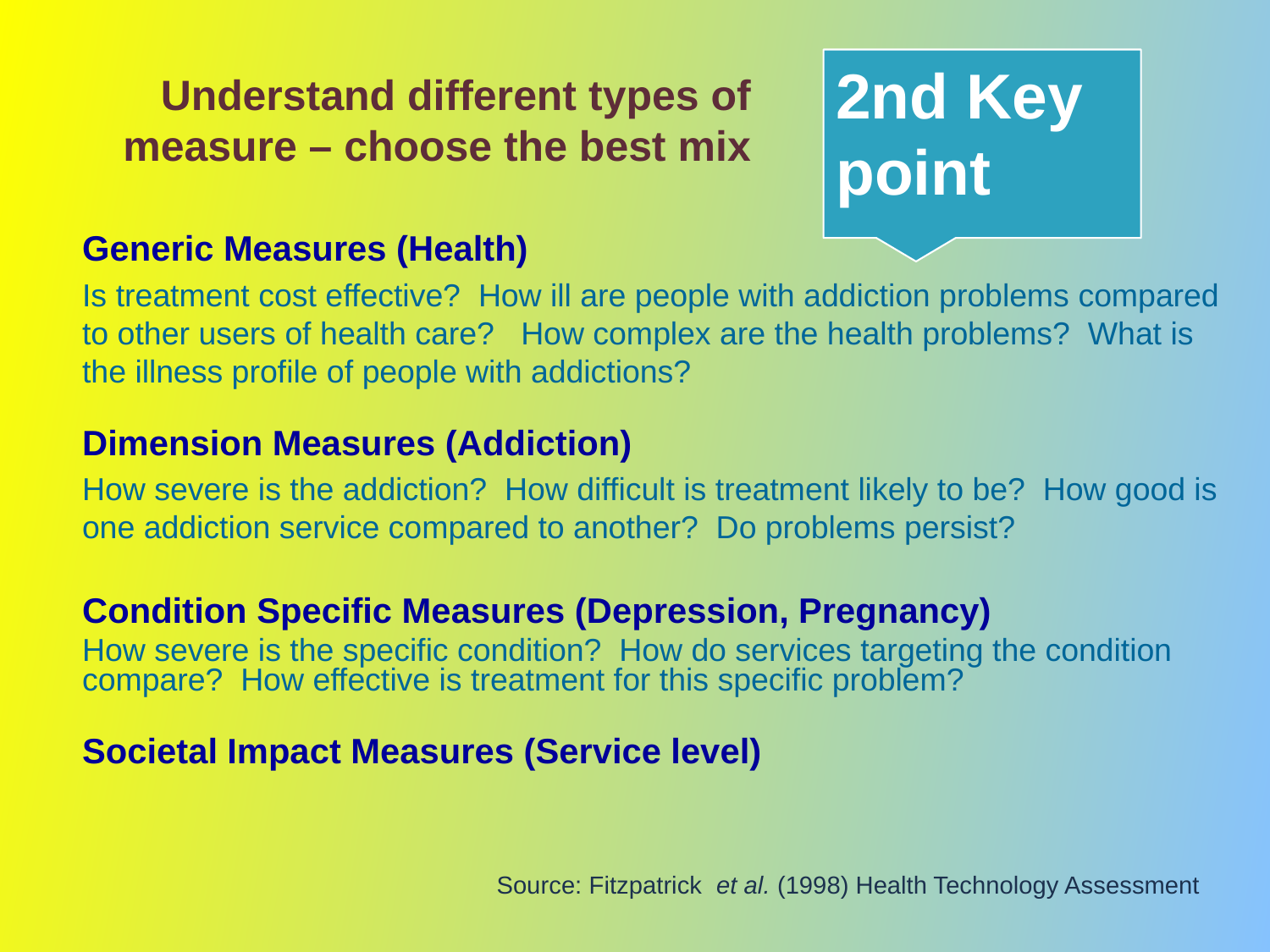

# Understand different types of measure – choose the best mix
2nd Key point
Generic Measures (Health)
Is treatment cost effective?  How ill are people with addiction problems compared to other users of health care?   How complex are the health problems?  What is the illness profile of people with addictions?

Dimension Measures (Addiction)
How severe is the addiction?  How difficult is treatment likely to be?  How good is one addiction service compared to another?  Do problems persist?

Condition Specific Measures (Depression, Pregnancy)
How severe is the specific condition?  How do services targeting the condition compare?  How effective is treatment for this specific problem?

Societal Impact Measures (Service level)
Source: Fitzpatrick  et al. (1998) Health Technology Assessment